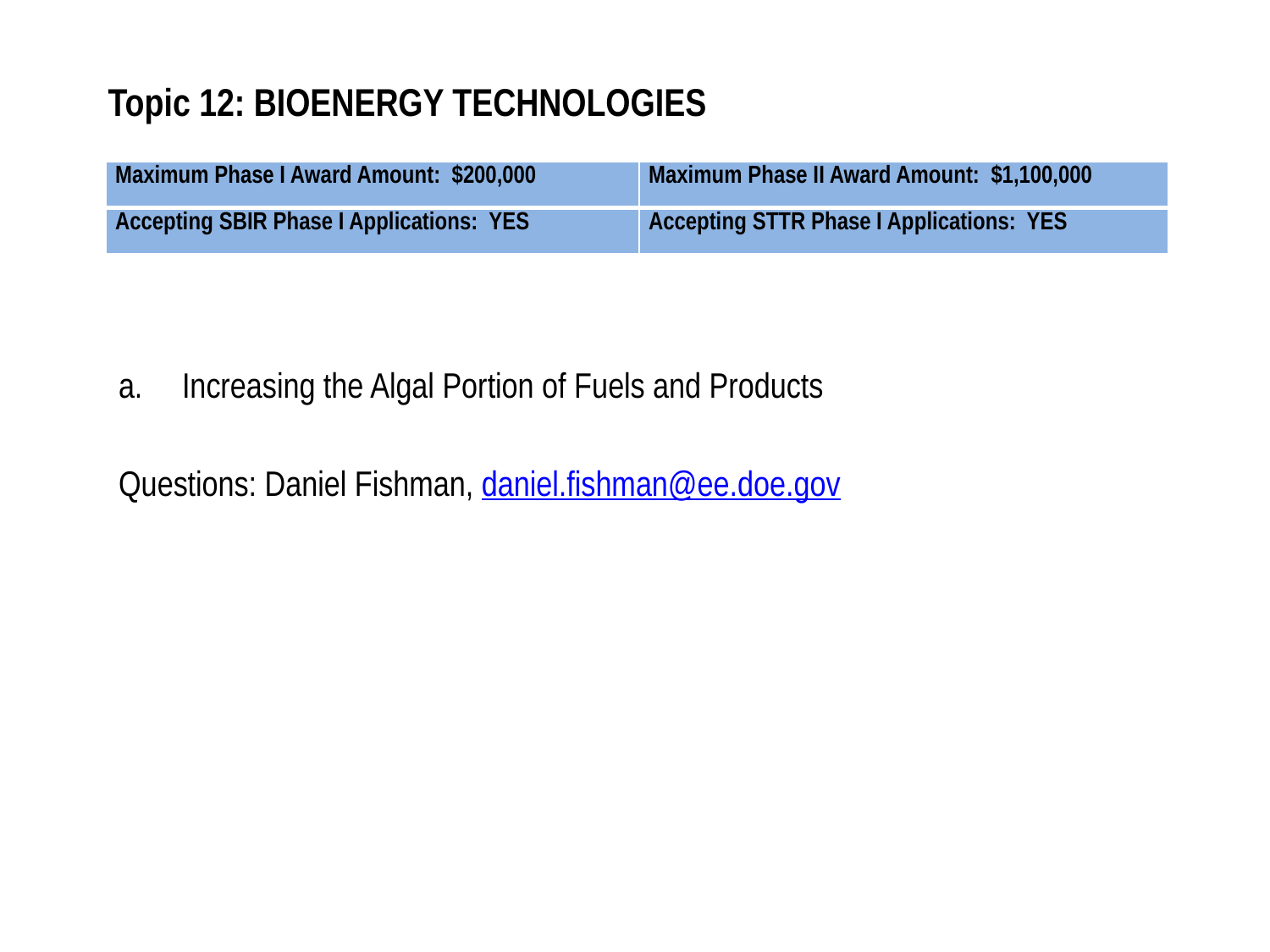

# Topic 12: BIOENERGY TECHNOLOGIES
| Maximum Phase I Award Amount: $200,000 | Maximum Phase II Award Amount: $1,100,000 |
| --- | --- |
| Accepting SBIR Phase I Applications: YES | Accepting STTR Phase I Applications: YES |

Increasing the Algal Portion of Fuels and Products

Questions: Daniel Fishman, daniel.fishman@ee.doe.gov